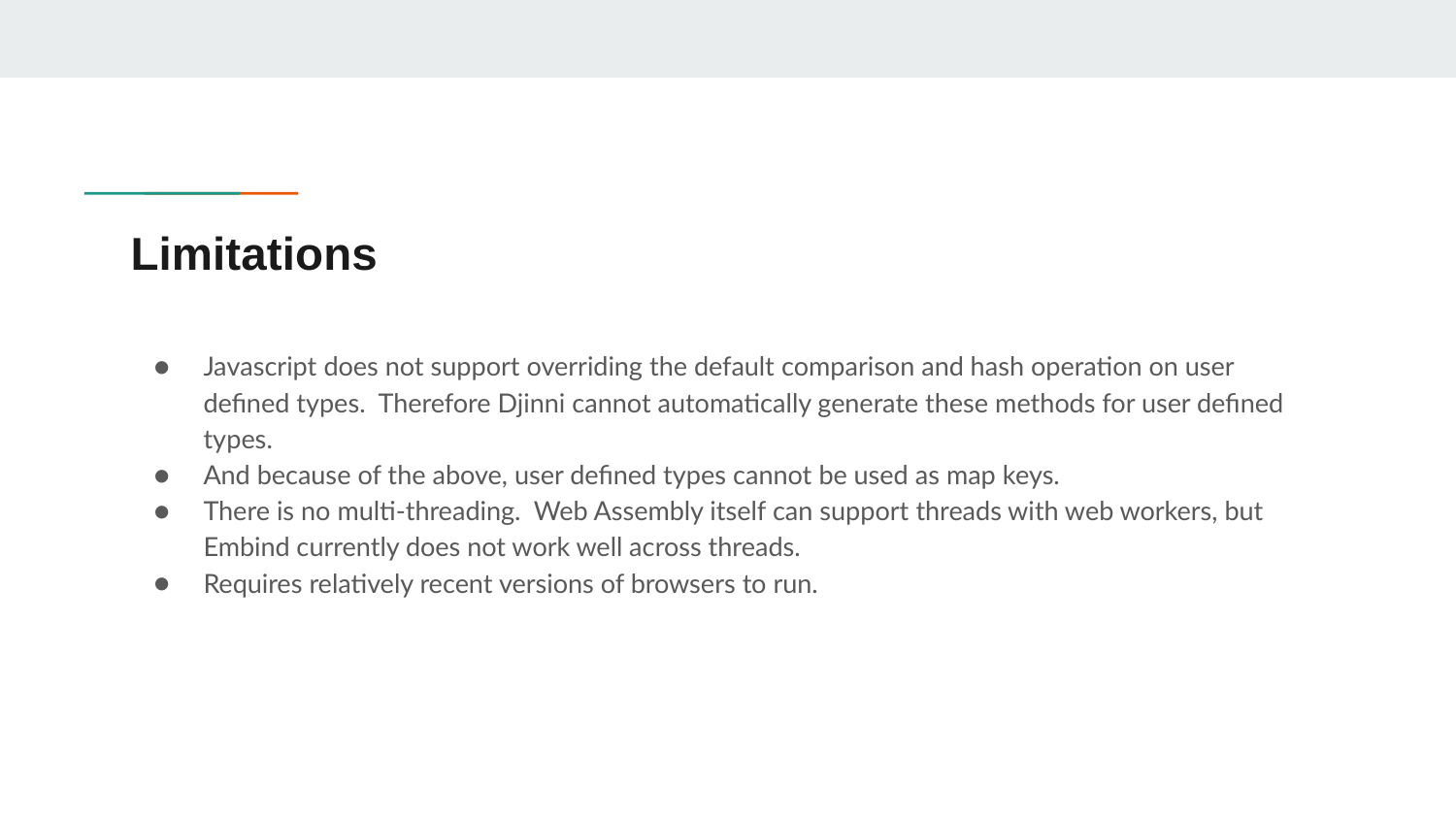

# Limitations
Javascript does not support overriding the default comparison and hash operation on user defined types.  Therefore Djinni cannot automatically generate these methods for user defined types.
And because of the above, user defined types cannot be used as map keys.
There is no multi-threading.  Web Assembly itself can support threads with web workers, but Embind currently does not work well across threads.
Requires relatively recent versions of browsers to run.